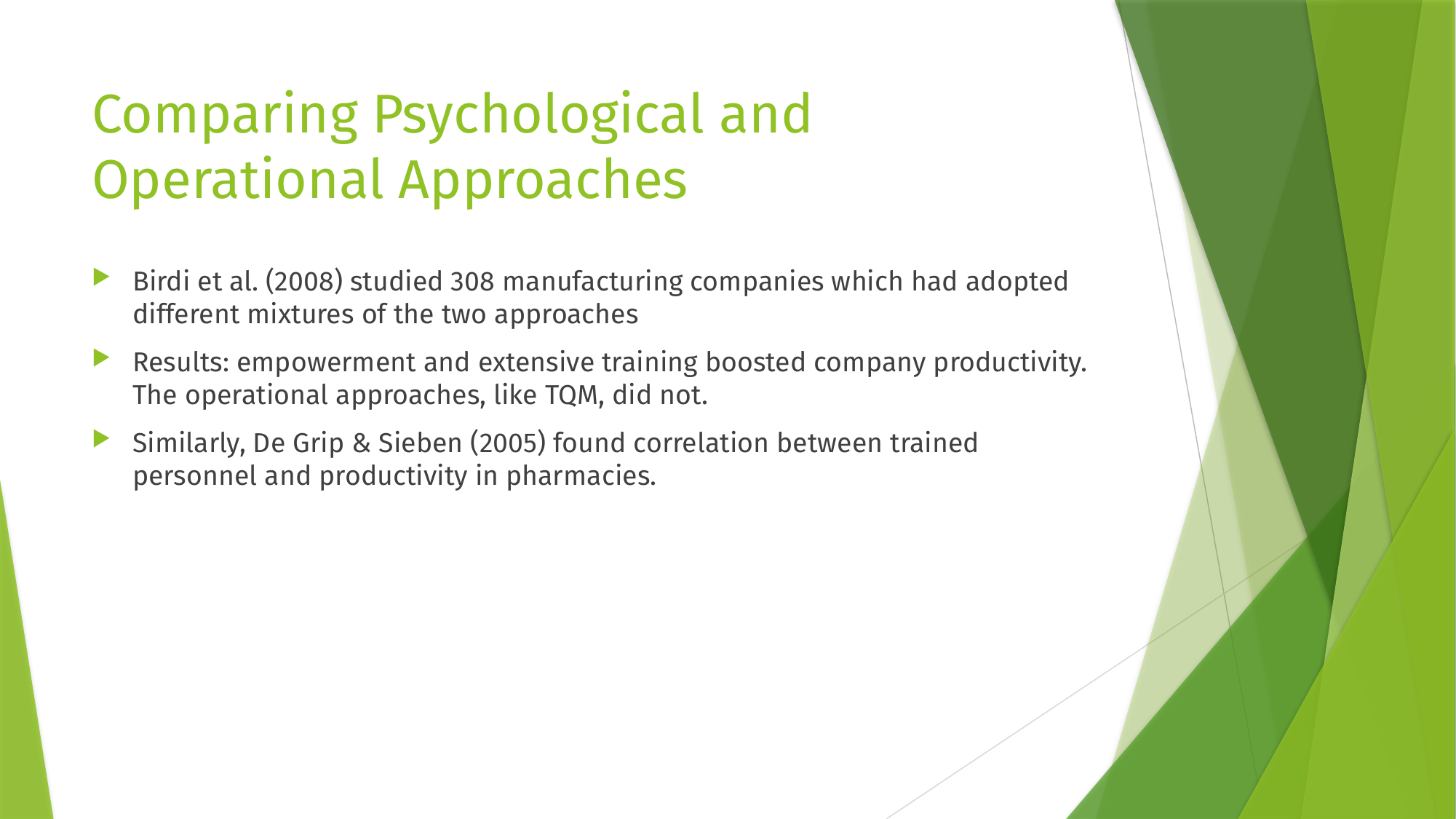

# Comparing Psychological and Operational Approaches
Birdi et al. (2008) studied 308 manufacturing companies which had adopted different mixtures of the two approaches
Results: empowerment and extensive training boosted company productivity. The operational approaches, like TQM, did not.
Similarly, De Grip & Sieben (2005) found correlation between trained personnel and productivity in pharmacies.